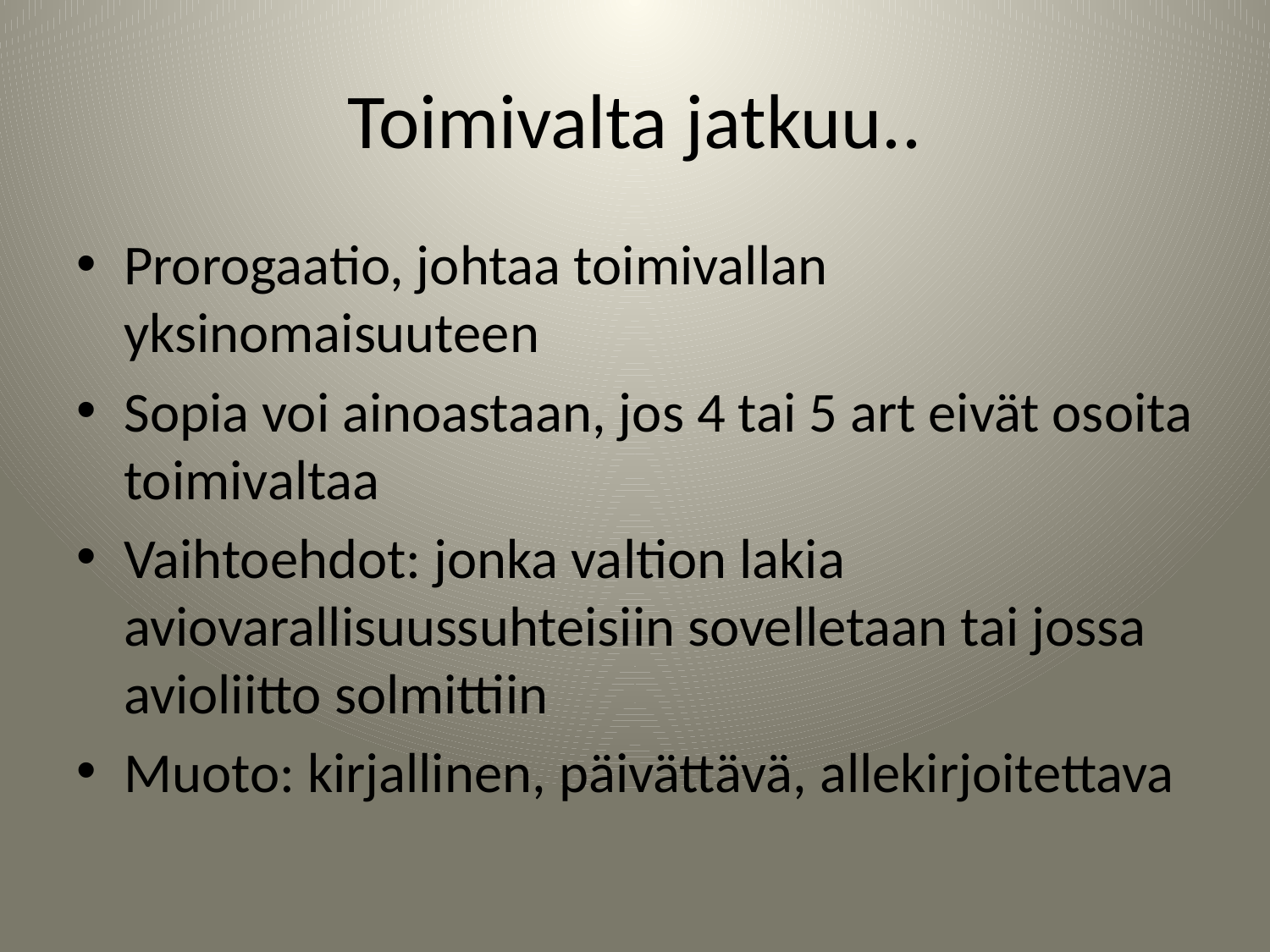

# Toimivalta jatkuu..
Prorogaatio, johtaa toimivallan yksinomaisuuteen
Sopia voi ainoastaan, jos 4 tai 5 art eivät osoita toimivaltaa
Vaihtoehdot: jonka valtion lakia aviovarallisuussuhteisiin sovelletaan tai jossa avioliitto solmittiin
Muoto: kirjallinen, päivättävä, allekirjoitettava